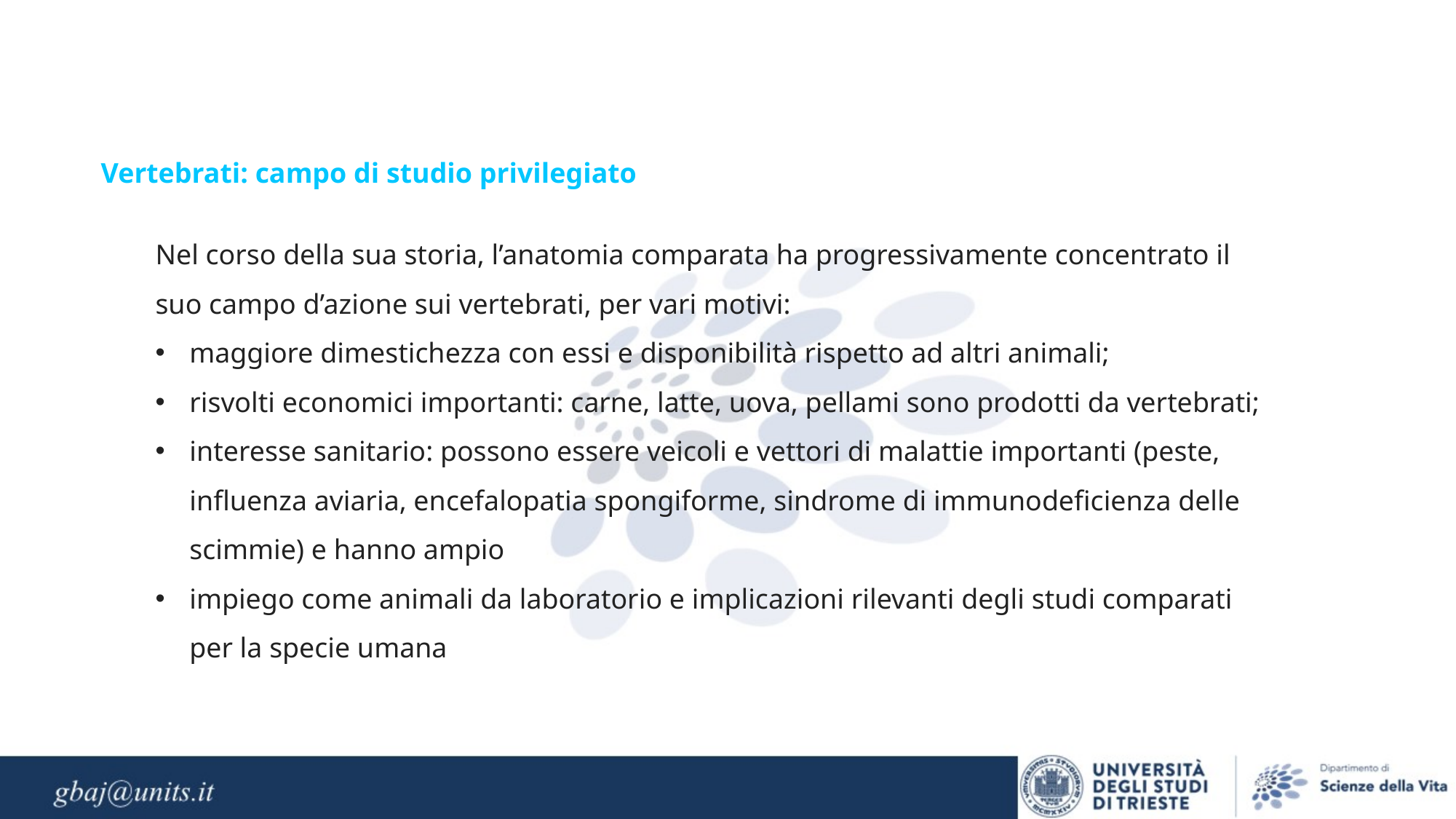

Vertebrati: campo di studio privilegiato

Nel corso della sua storia, l’anatomia comparata ha progressivamente concentrato il suo campo d’azione sui vertebrati, per vari motivi:
maggiore dimestichezza con essi e disponibilità rispetto ad altri animali;
risvolti economici importanti: carne, latte, uova, pellami sono prodotti da vertebrati;
interesse sanitario: possono essere veicoli e vettori di malattie importanti (peste, influenza aviaria, encefalopatia spongiforme, sindrome di immunodeficienza delle scimmie) e hanno ampio
impiego come animali da laboratorio e implicazioni rilevanti degli studi comparati per la specie umana